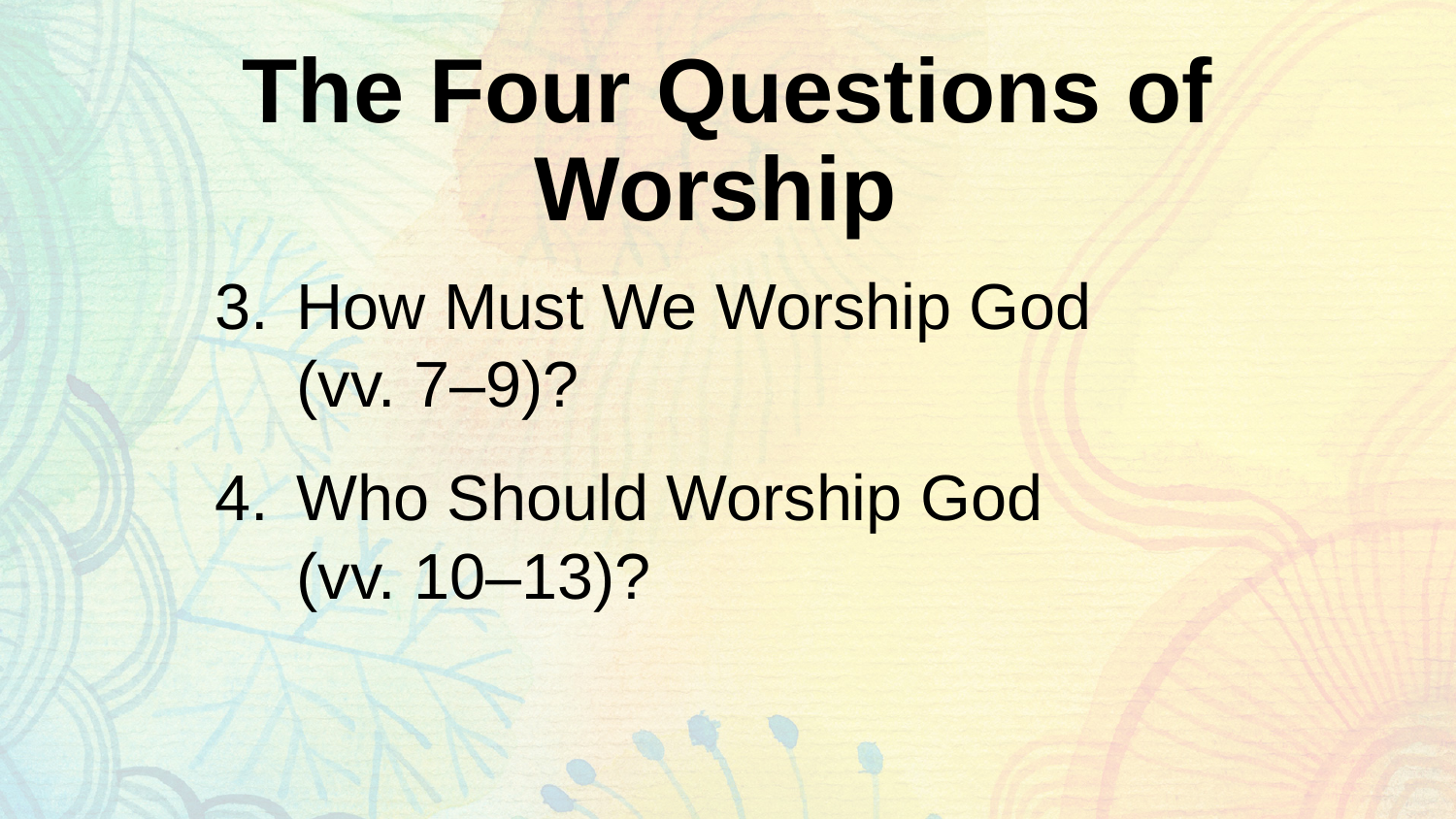

# The Four Questions of Worship
How Must We Worship God
(vv. 7–9)?
Who Should Worship God
(vv. 10–13)?